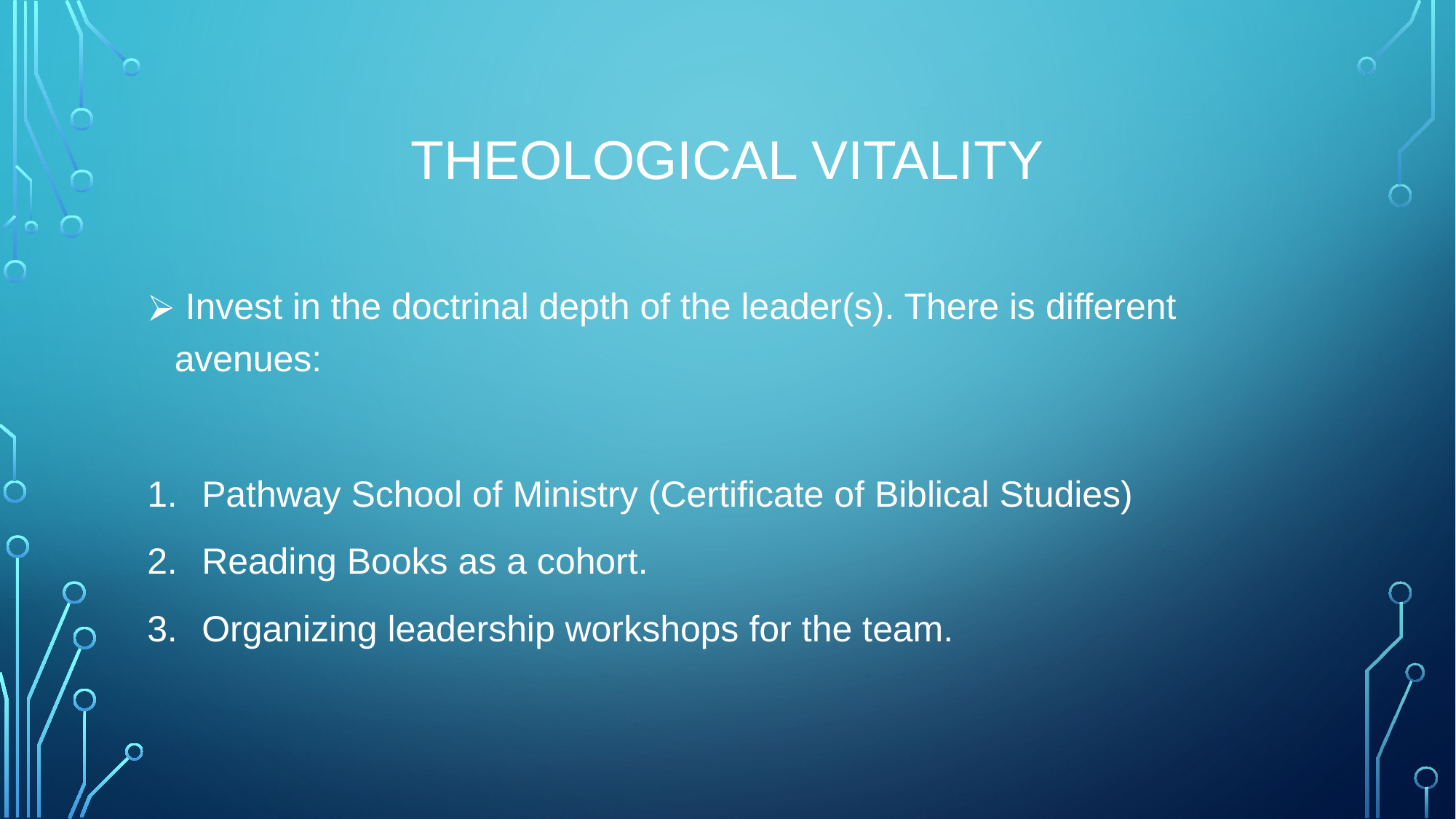

# THEOLOGICAL VITALITY
 Invest in the doctrinal depth of the leader(s). There is different avenues:

Pathway School of Ministry (Certificate of Biblical Studies)
Reading Books as a cohort.
Organizing leadership workshops for the team.